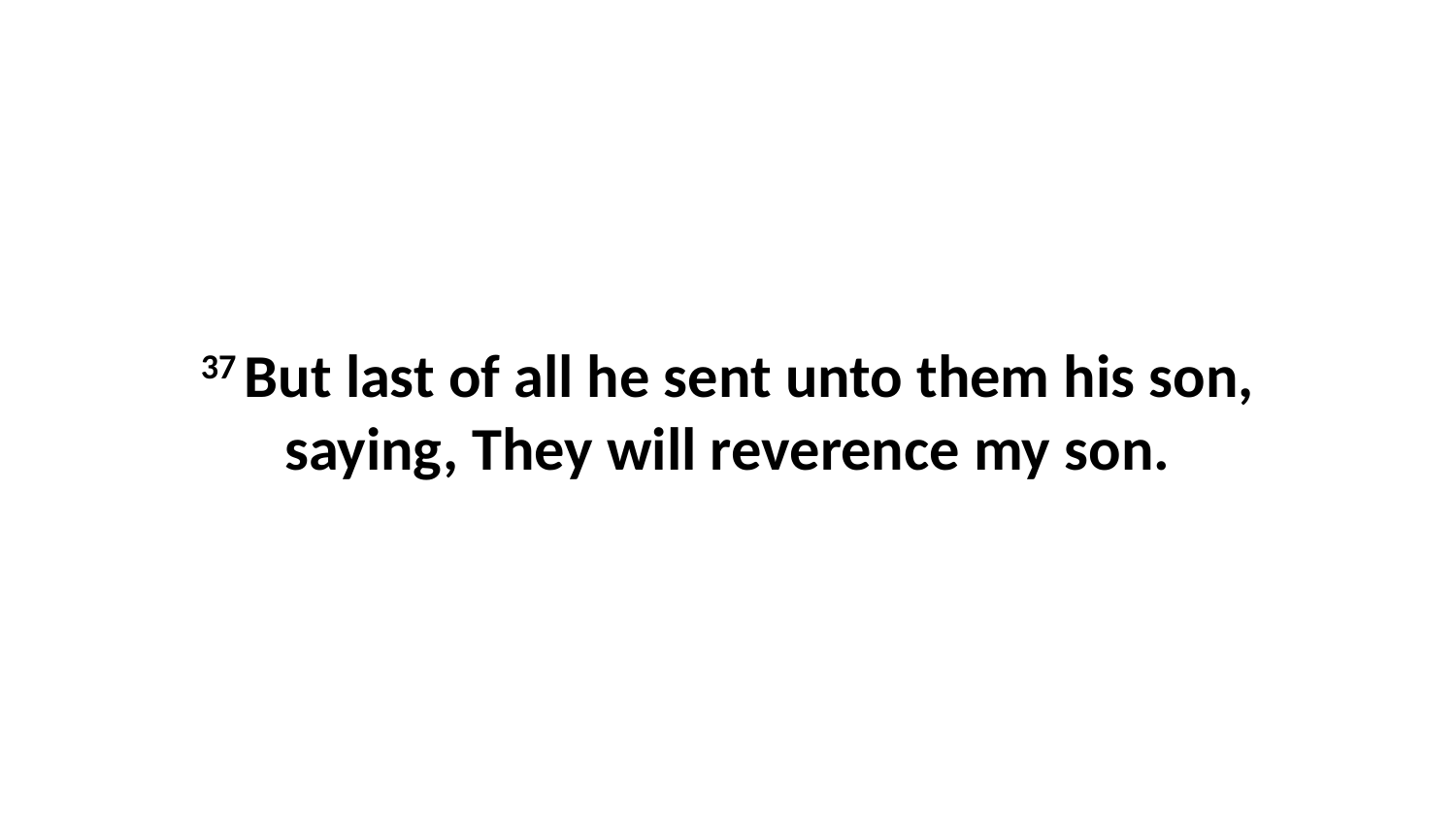

37 But last of all he sent unto them his son, saying, They will reverence my son.